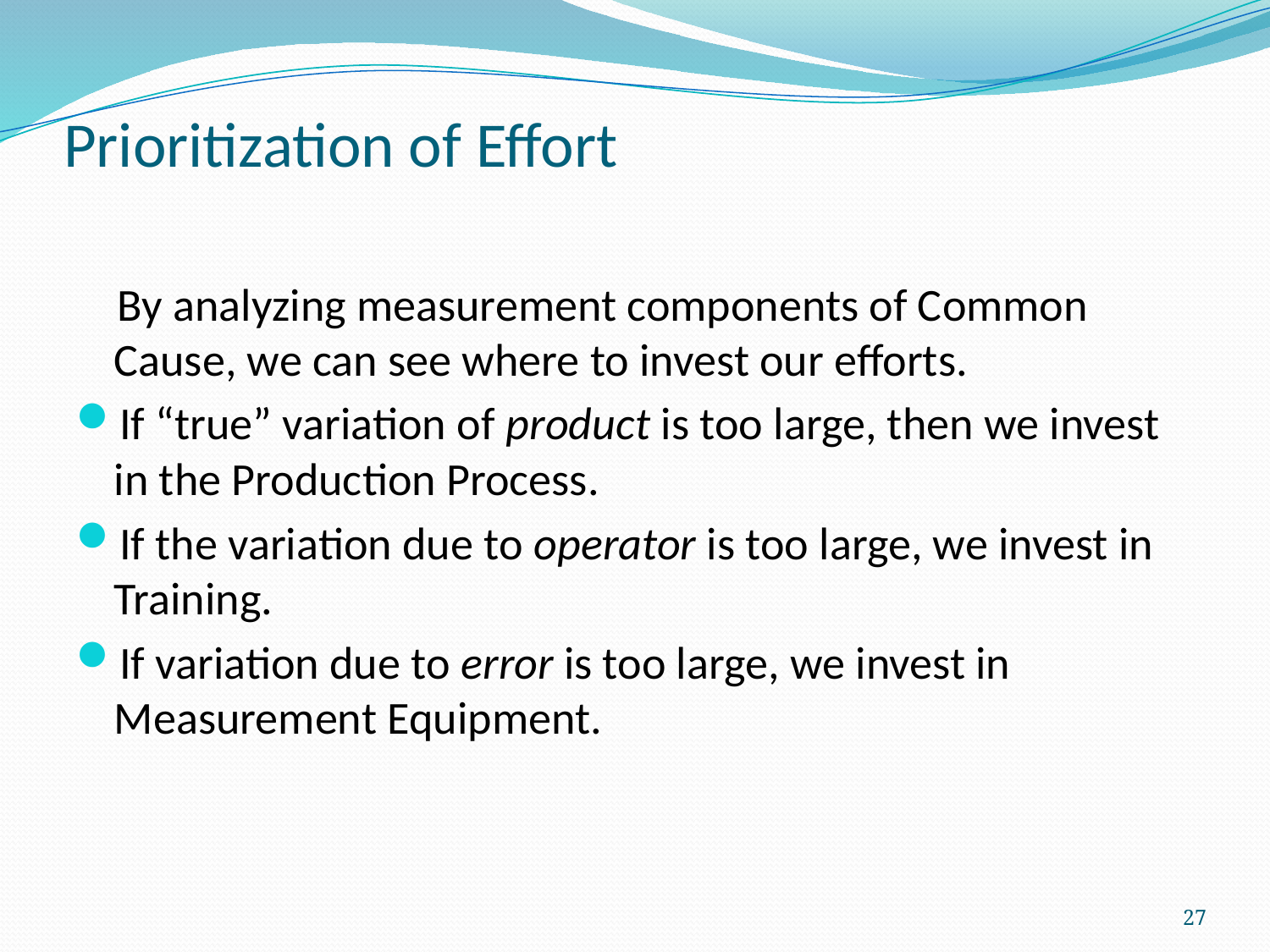

# Prioritization of Effort
    By analyzing measurement components of Common Cause, we can see where to invest our efforts.
If “true” variation of product is too large, then we invest in the Production Process.
If the variation due to operator is too large, we invest in Training.
If variation due to error is too large, we invest in Measurement Equipment.
27